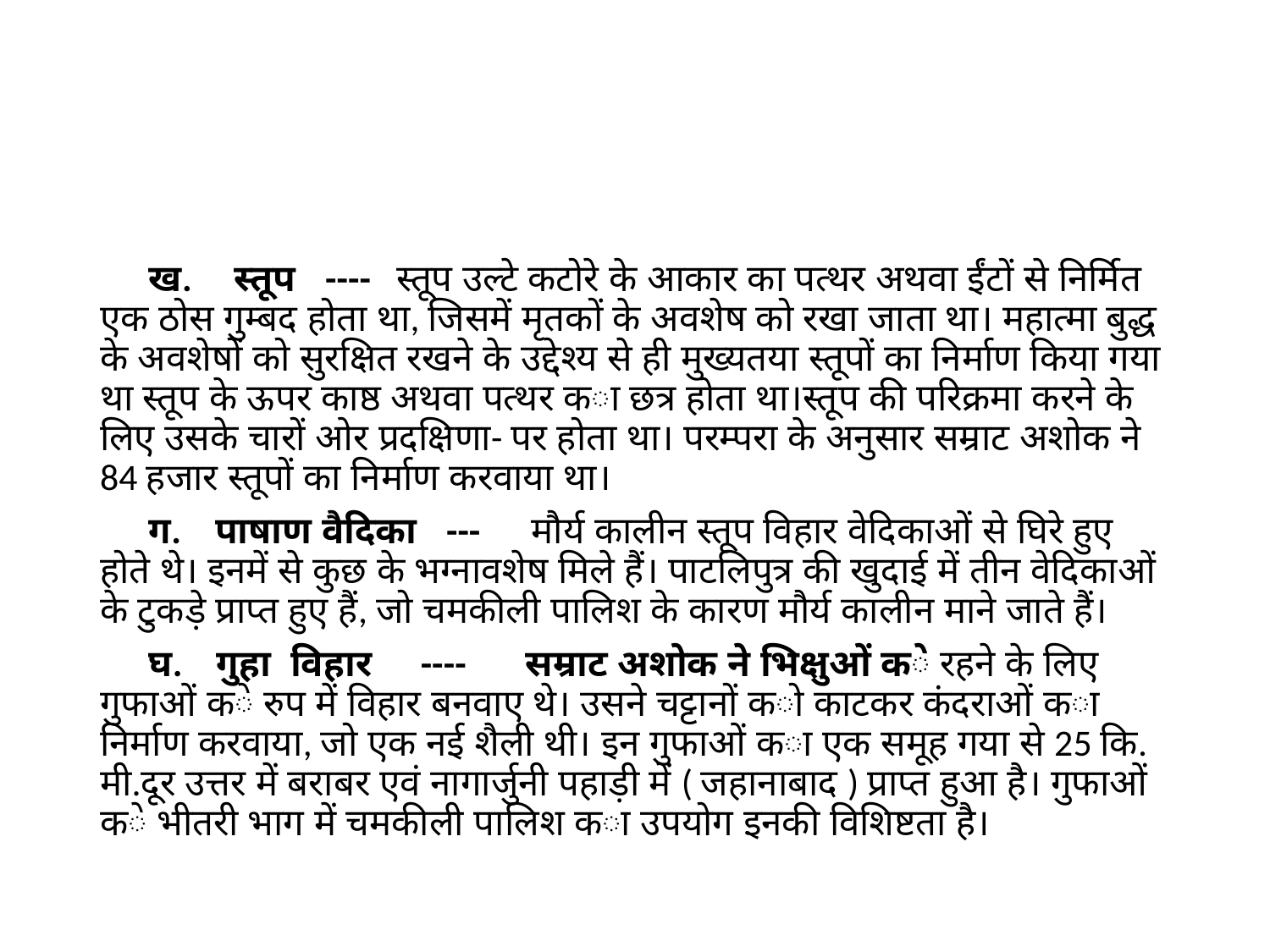

ख.     स्तूप   ----   स्तूप उल्टे कटोरे के आकार का पत्थर अथवा ईंटों से निर्मित एक ठोस गुम्बद होता था, जिसमें मृतकों के अवशेष को रखा जाता था। महात्मा बुद्ध के अवशेषों को सुरक्षित रखने के उद्देश्य से ही मुख्यतया स्तूपों का निर्माण किया गया था स्तूप के ऊपर काष्ठ अथवा पत्थर का छत्र होता था।स्तूप की परिक्रमा करने के लिए उसके चारों ओर प्रदक्षिणा- पर होता था। परम्परा के अनुसार सम्राट अशोक ने 84 हजार स्तूपों का निर्माण करवाया था।
     ग.    पाषाण वैदिका   ---      मौर्य कालीन स्तूप विहार वेदिकाओं से घिरे हुए होते थे। इनमें से कुछ के भग्नावशेष मिले हैं। पाटलिपुत्र की खुदाई में तीन वेदिकाओं के टुकड़े प्राप्त हुए हैं, जो चमकीली पालिश के कारण मौर्य कालीन माने जाते हैं।
     घ.    गुहा  विहार     ----       सम्राट अशोक ने भिक्षुओं के रहने के लिए गुफाओं के रुप में विहार बनवाए थे। उसने चट्टानों को काटकर कंदराओं का निर्माण करवाया, जो एक नई शैली थी। इन गुफाओं का एक समूह गया से 25 कि. मी.दूर उत्तर में बराबर एवं नागार्जुनी पहाड़ी में ( जहानाबाद ) प्राप्त हुआ है। गुफाओं के भीतरी भाग में चमकीली पालिश का उपयोग इनकी विशिष्टता है।